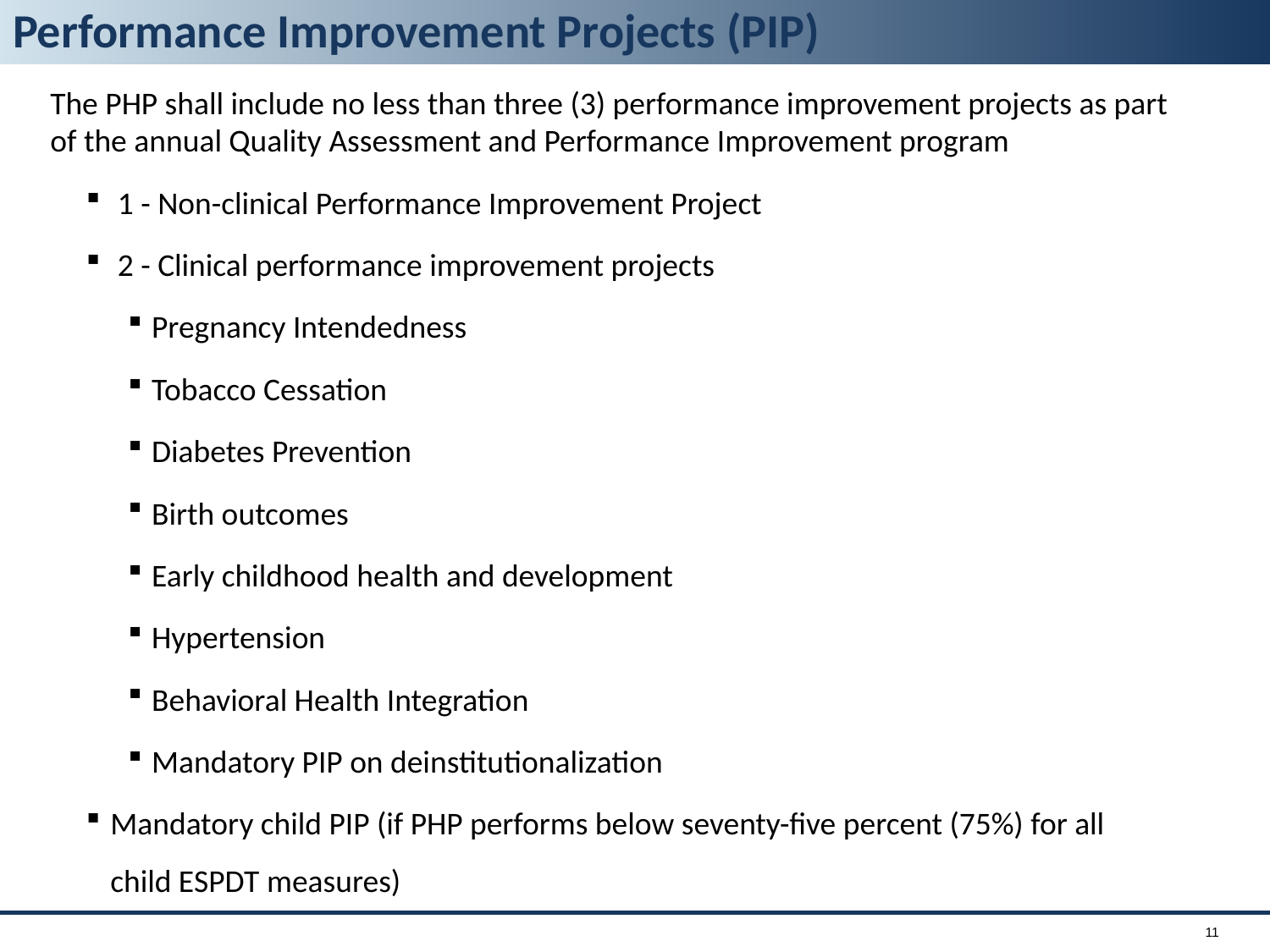

# Performance Improvement Projects (PIP)
The PHP shall include no less than three (3) performance improvement projects as part of the annual Quality Assessment and Performance Improvement program
 1 - Non-clinical Performance Improvement Project
 2 - Clinical performance improvement projects
Pregnancy Intendedness
Tobacco Cessation
Diabetes Prevention
Birth outcomes
Early childhood health and development
Hypertension
Behavioral Health Integration
Mandatory PIP on deinstitutionalization
Mandatory child PIP (if PHP performs below seventy-five percent (75%) for all child ESPDT measures)

11